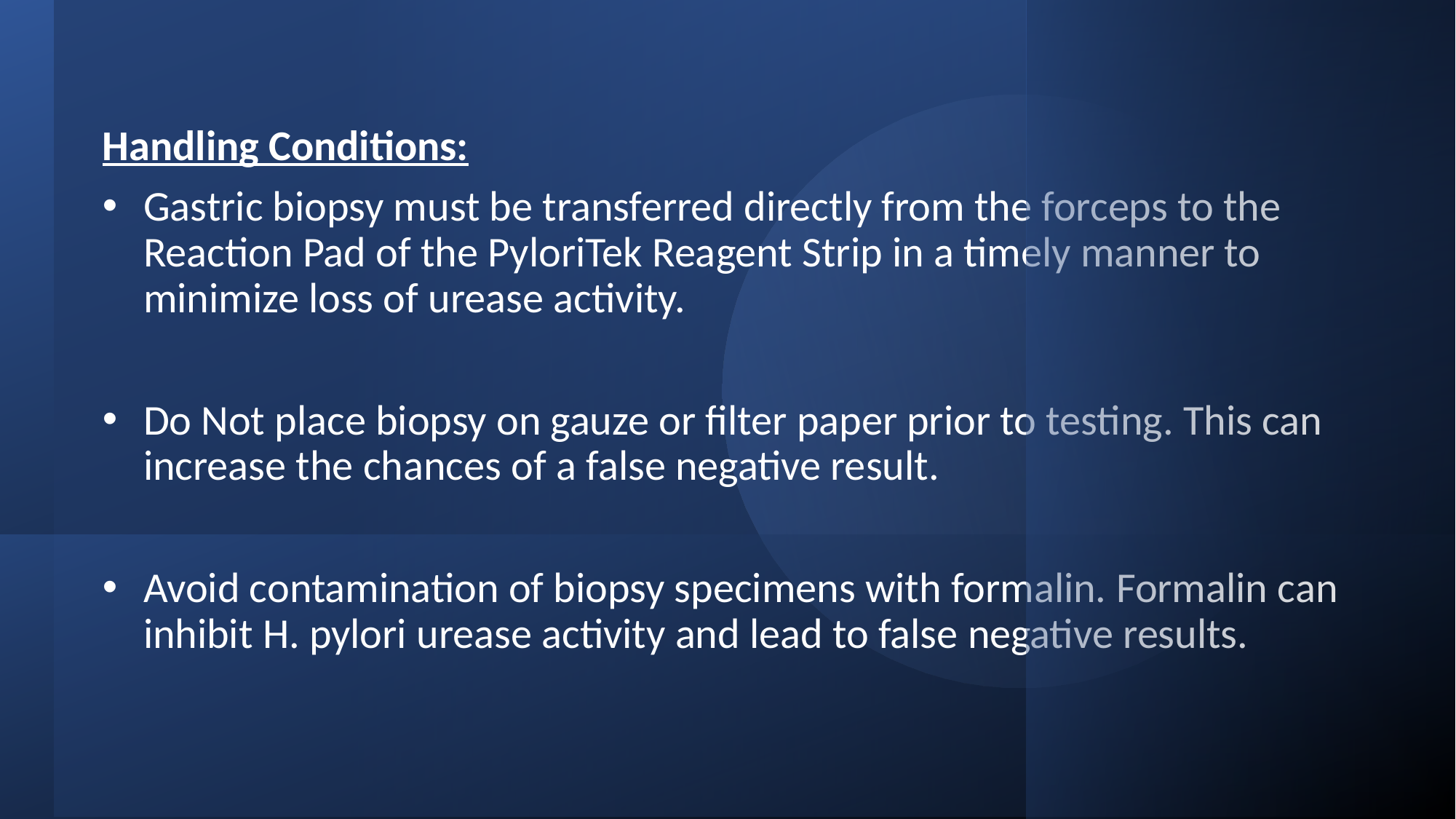

# Policies – Specimen Cont.
Handling Conditions:
Gastric biopsy must be transferred directly from the forceps to the Reaction Pad of the PyloriTek Reagent Strip in a timely manner to minimize loss of urease activity.

Do Not place biopsy on gauze or filter paper prior to testing. This can increase the chances of a false negative result.

Avoid contamination of biopsy specimens with formalin. Formalin can inhibit H. pylori urease activity and lead to false negative results.